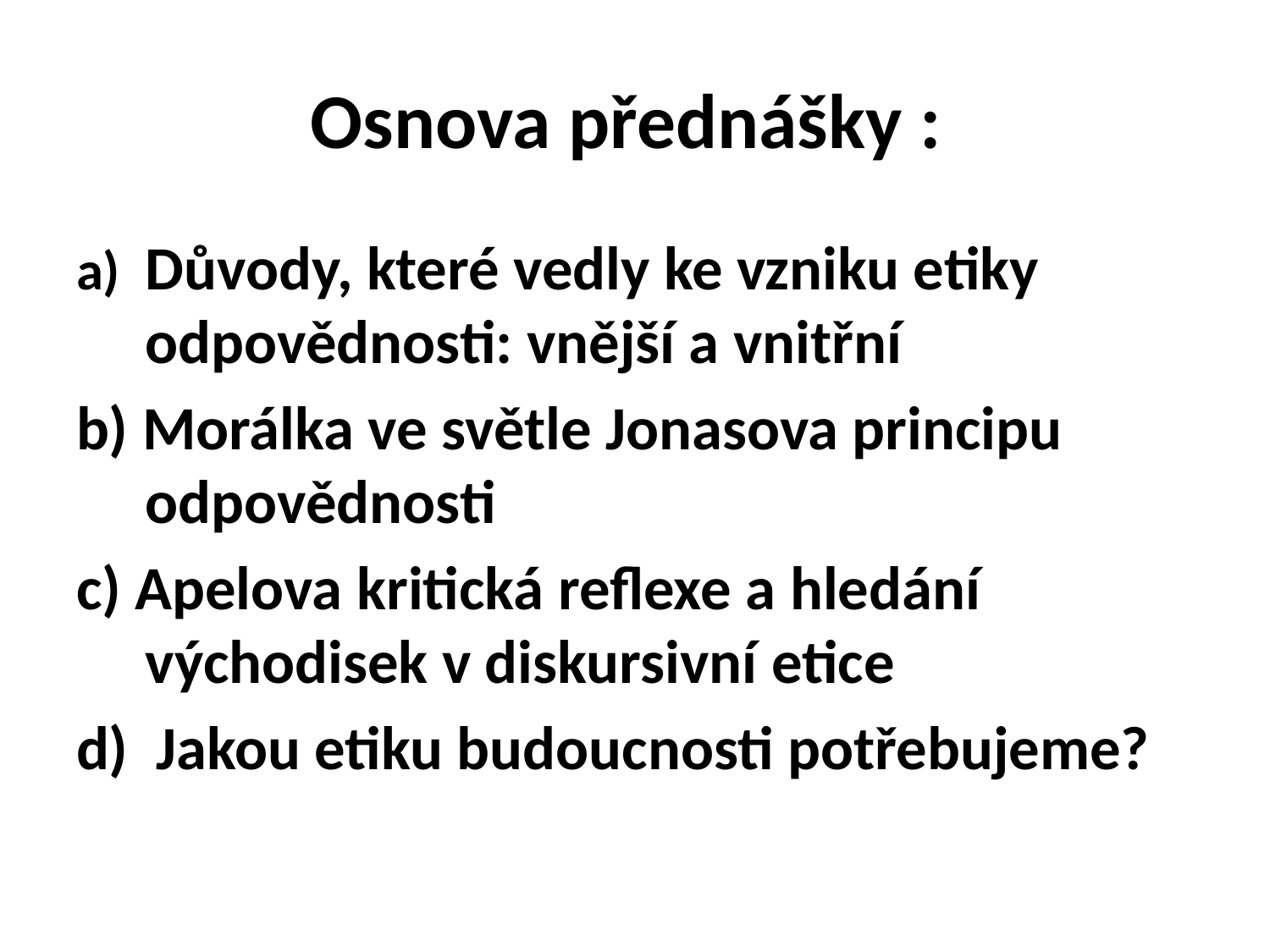

# Osnova přednášky :
a)  Důvody, které vedly ke vzniku etiky odpovědnosti: vnější a vnitřní
b) Morálka ve světle Jonasova principu odpovědnosti
c) Apelova kritická reflexe a hledání východisek v diskursivní etice
d)  Jakou etiku budoucnosti potřebujeme?